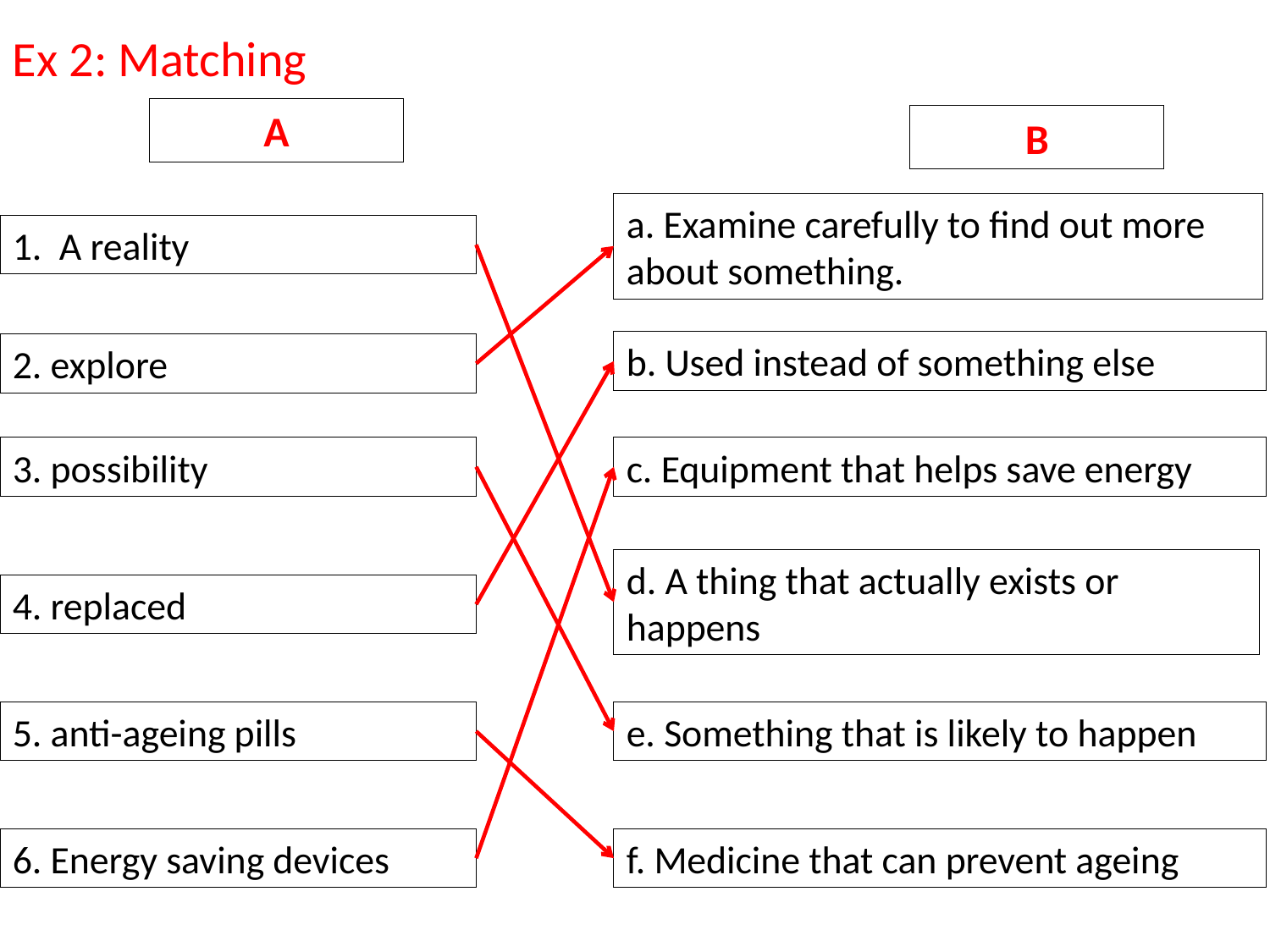

Ex 2: Matching
A
B
a. Examine carefully to find out more about something.
1.  A reality
b. Used instead of something else
2. explore
3. possibility
c. Equipment that helps save energy
d. A thing that actually exists or happens
4. replaced
5. anti-ageing pills
e. Something that is likely to happen
6. Energy saving devices
f. Medicine that can prevent ageing